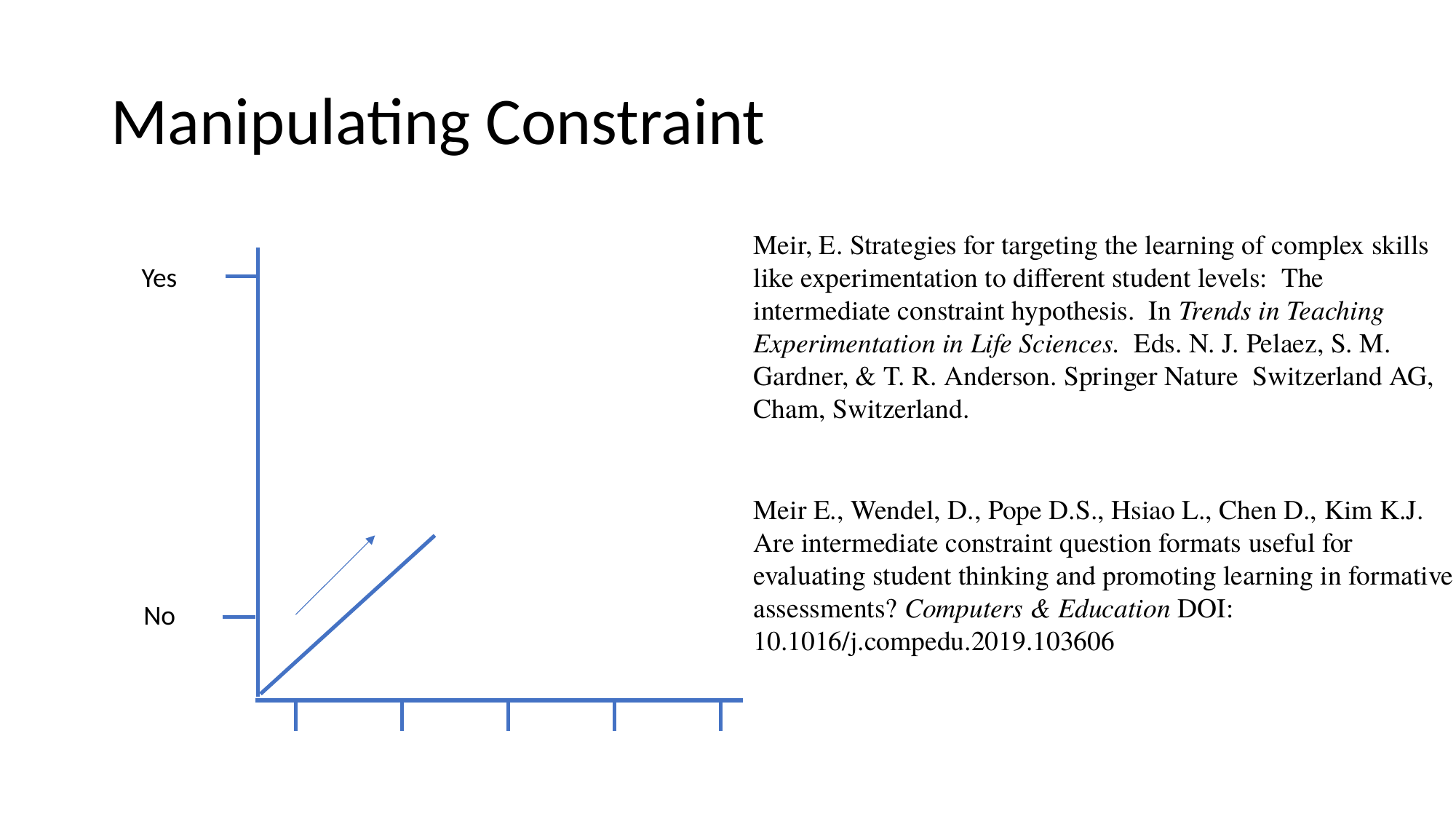

# Manipulating Constraint
Meir, E. Strategies for targeting the learning of complex skills like experimentation to different student levels:  The intermediate constraint hypothesis.  In Trends in Teaching Experimentation in Life Sciences.  Eds. N. J. Pelaez, S. M. Gardner, & T. R. Anderson. Springer Nature  Switzerland AG, Cham, Switzerland.
Yes
Meir E., Wendel, D., Pope D.S., Hsiao L., Chen D., Kim K.J. Are intermediate constraint question formats useful for evaluating student thinking and promoting learning in formative assessments? Computers & Education DOI: 10.1016/j.compedu.2019.103606
No